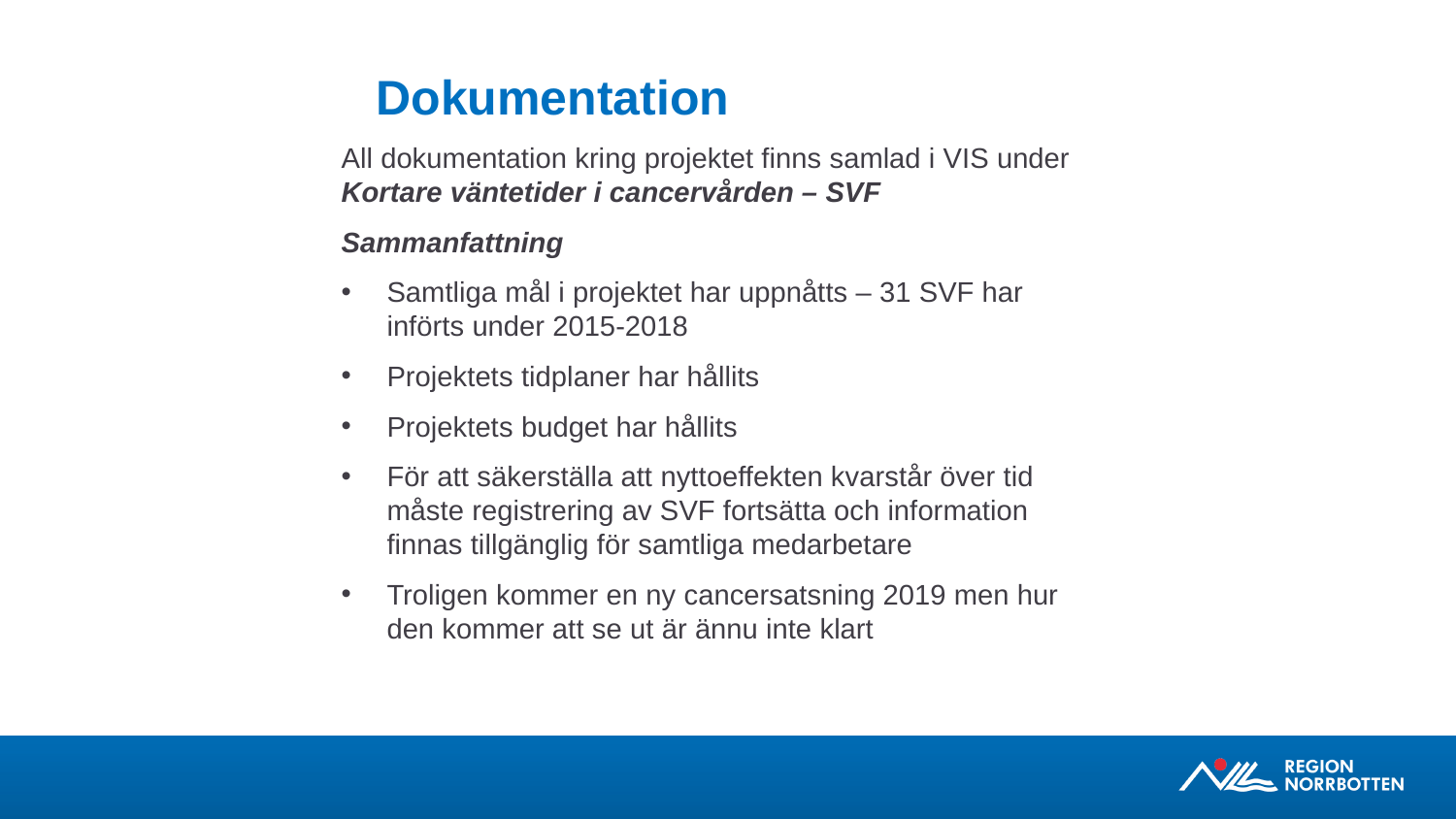

# Dokumentation
All dokumentation kring projektet finns samlad i VIS under Kortare väntetider i cancervården – SVF
Sammanfattning
Samtliga mål i projektet har uppnåtts – 31 SVF har införts under 2015-2018
Projektets tidplaner har hållits
Projektets budget har hållits
För att säkerställa att nyttoeffekten kvarstår över tid måste registrering av SVF fortsätta och information finnas tillgänglig för samtliga medarbetare
Troligen kommer en ny cancersatsning 2019 men hur den kommer att se ut är ännu inte klart